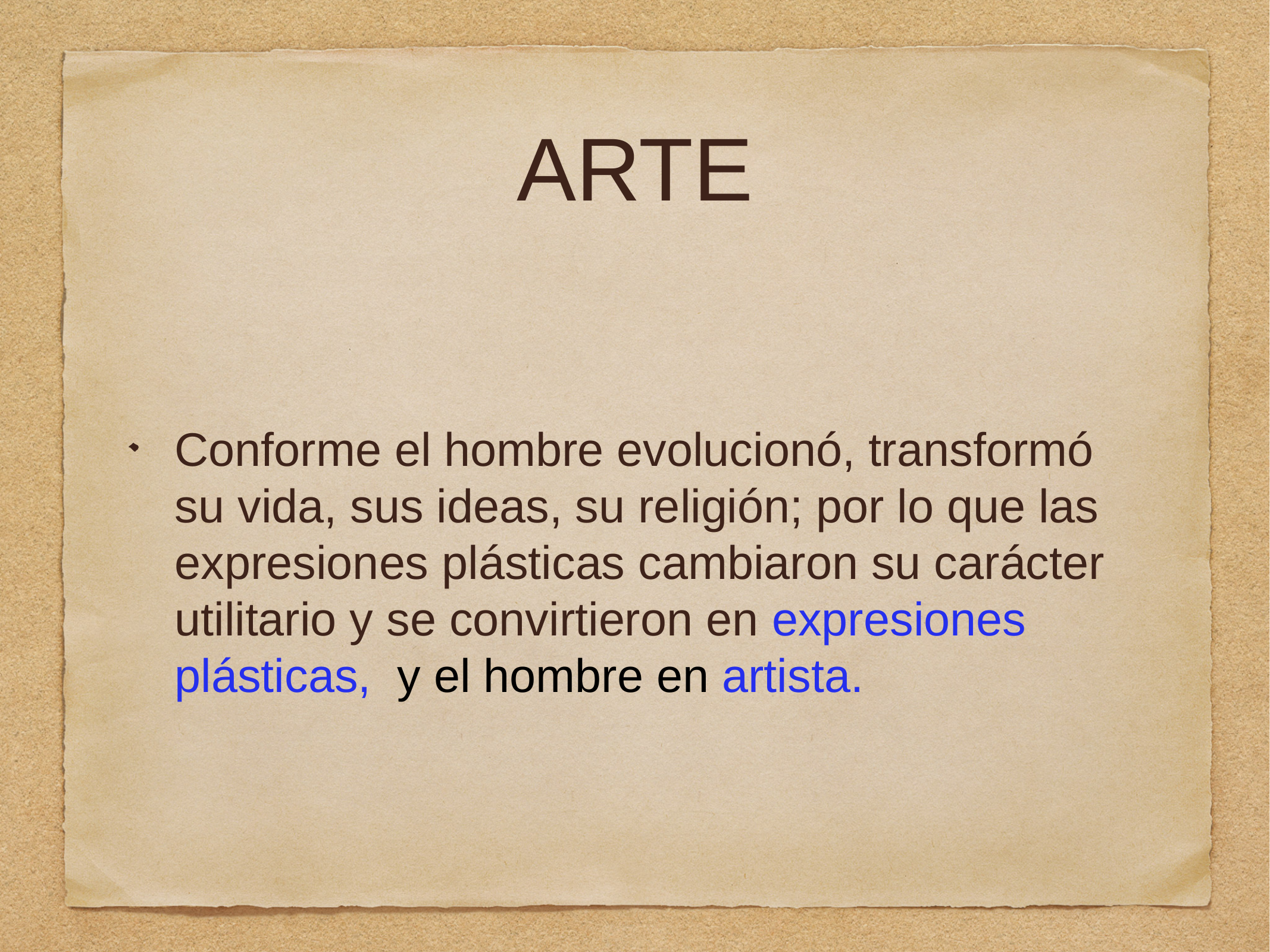

# ARTE
Conforme el hombre evolucionó, transformó su vida, sus ideas, su religión; por lo que las expresiones plásticas cambiaron su carácter utilitario y se convirtieron en expresiones plásticas,  y el hombre en artista.